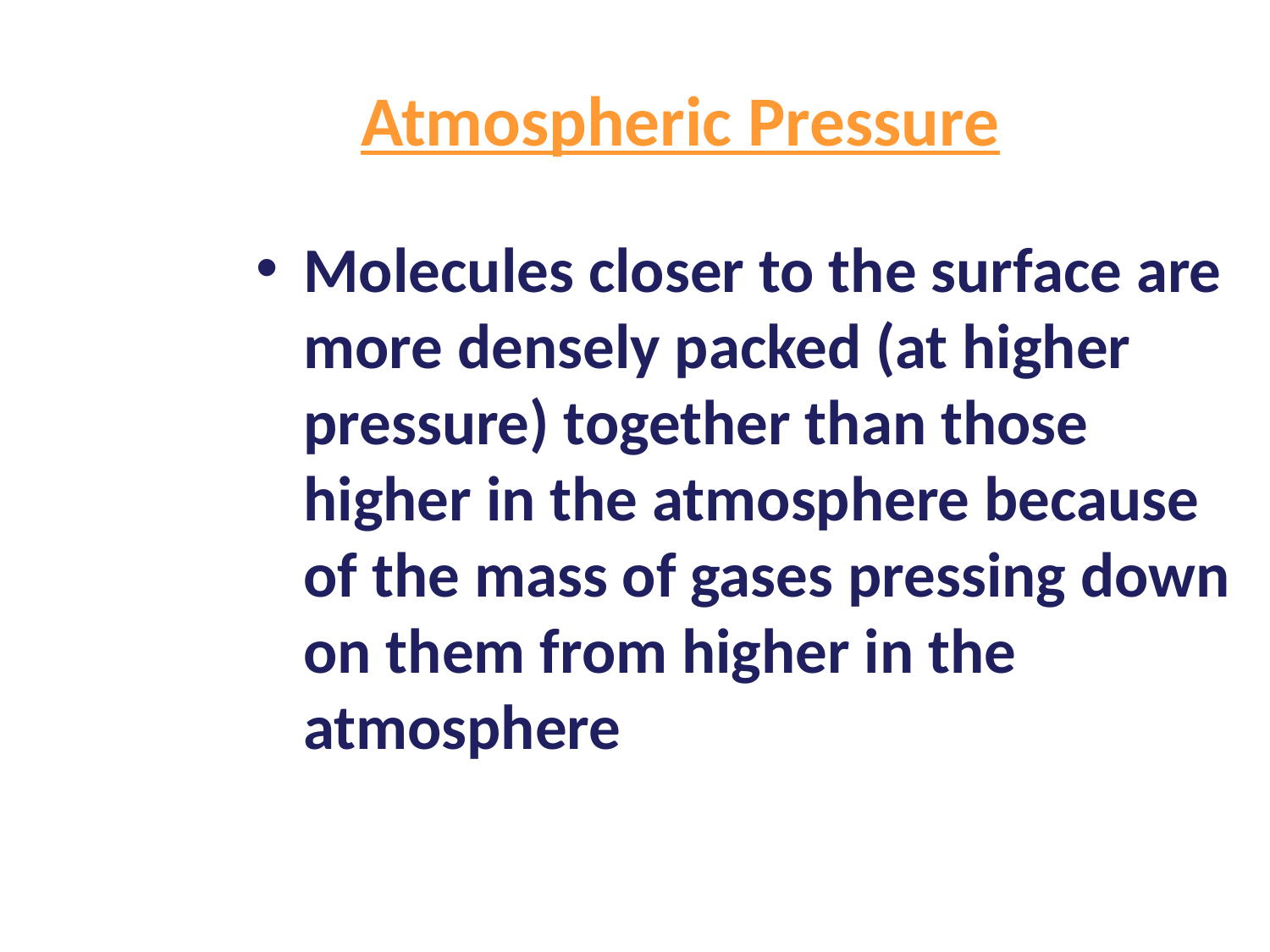

# Atmospheric Pressure
Molecules closer to the surface are more densely packed (at higher pressure) together than those higher in the atmosphere because of the mass of gases pressing down on them from higher in the atmosphere